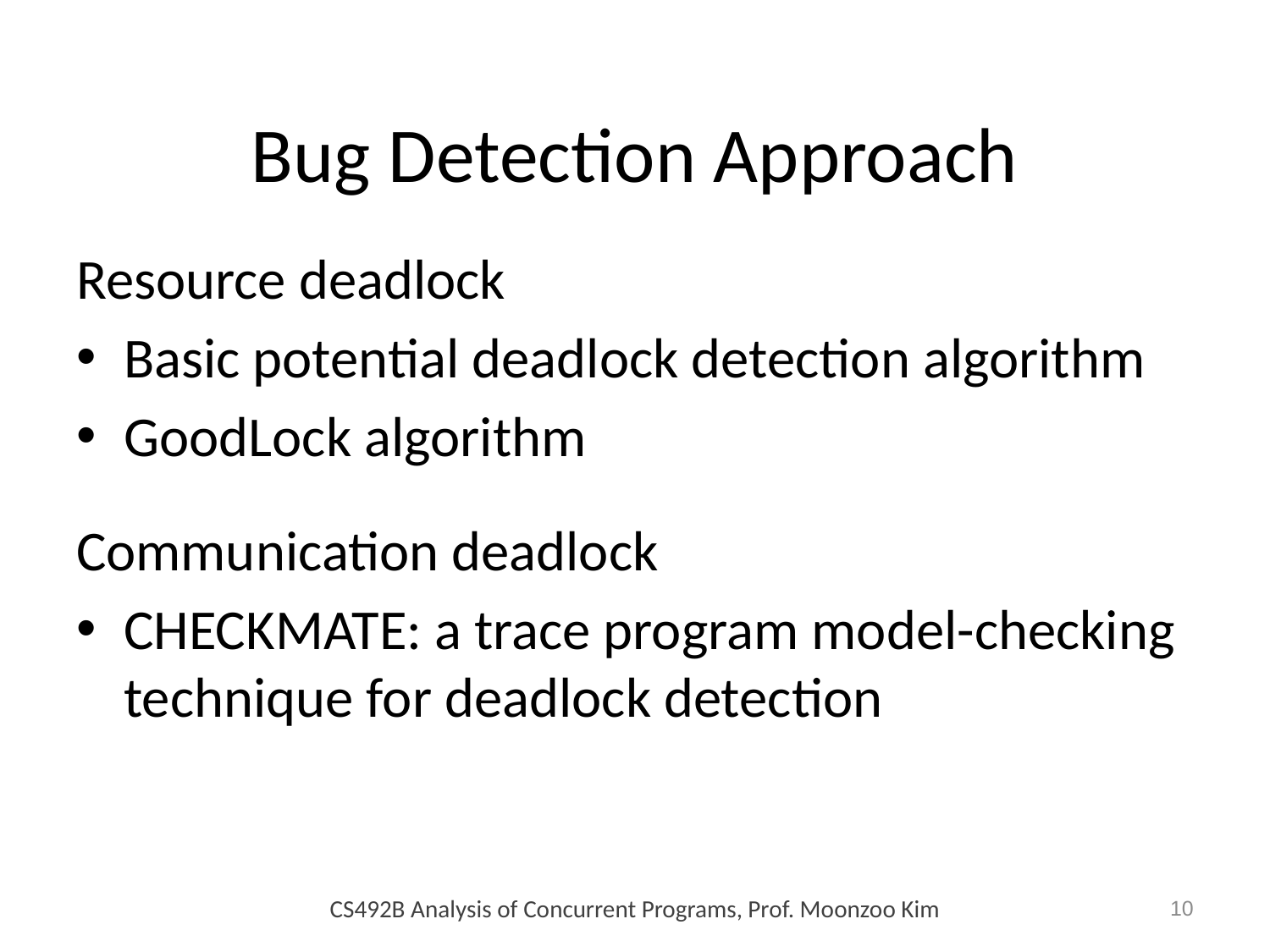

# Bug Detection Approach
Resource deadlock
Basic potential deadlock detection algorithm
GoodLock algorithm

Communication deadlock
CHECKMATE: a trace program model-checking technique for deadlock detection
CS492B Analysis of Concurrent Programs, Prof. Moonzoo Kim
10